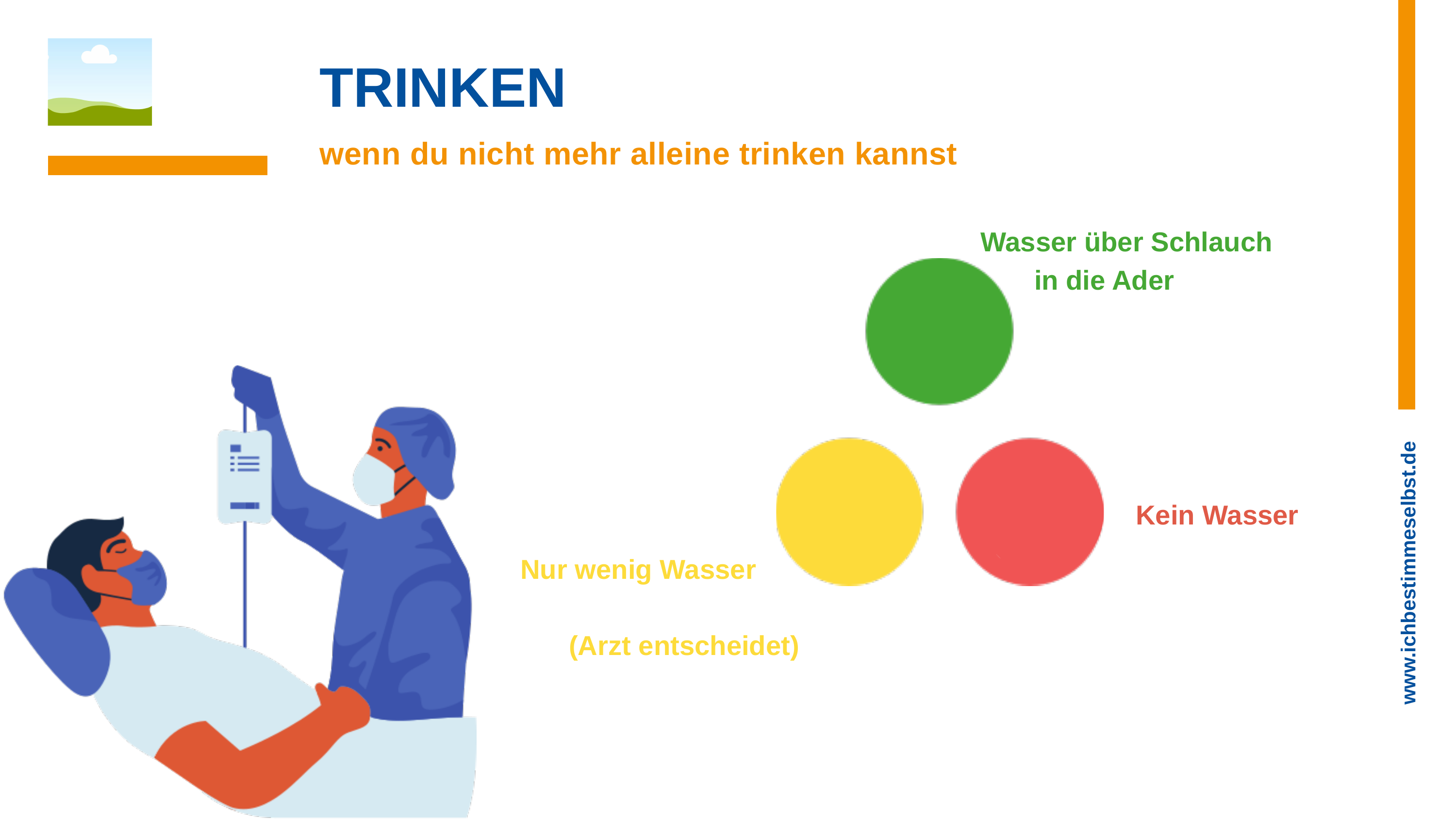

www.ichbestimmeselbst.de

TRINKEN
wenn du nicht mehr alleine trinken kannst

Wasser über Schlauch
       in die Ader

Kein Wasser
Nur wenig Wasser
 (Arzt entscheidet)